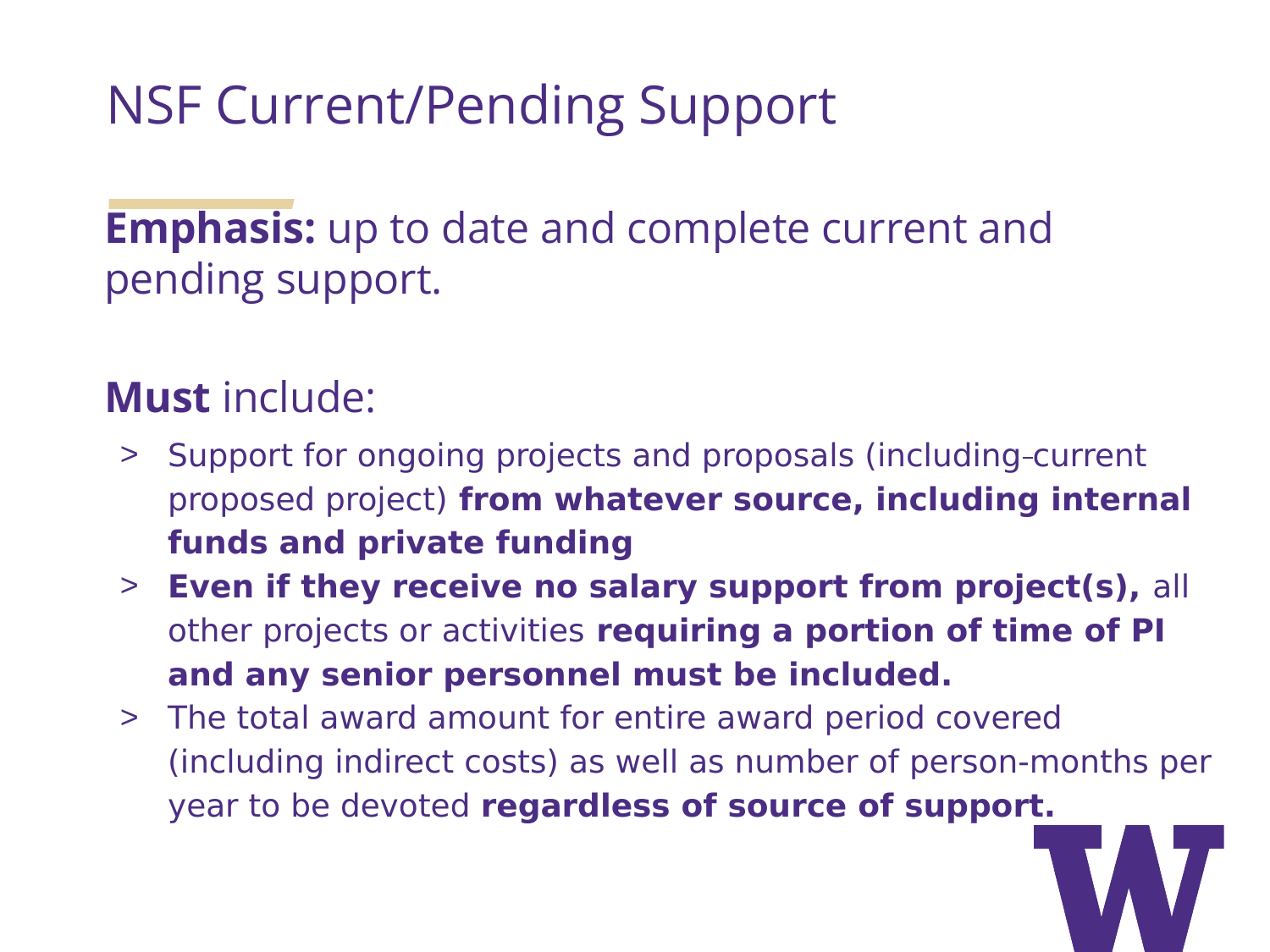

NSF Current/Pending Support
Emphasis: up to date and complete current and pending support.

Must include:
Support for ongoing projects and proposals (including current proposed project) from whatever source, including internal funds and private funding
Even if they receive no salary support from project(s), all other projects or activities requiring a portion of time of PI and any senior personnel must be included.
The total award amount for entire award period covered (including indirect costs) as well as number of person-months per year to be devoted regardless of source of support.